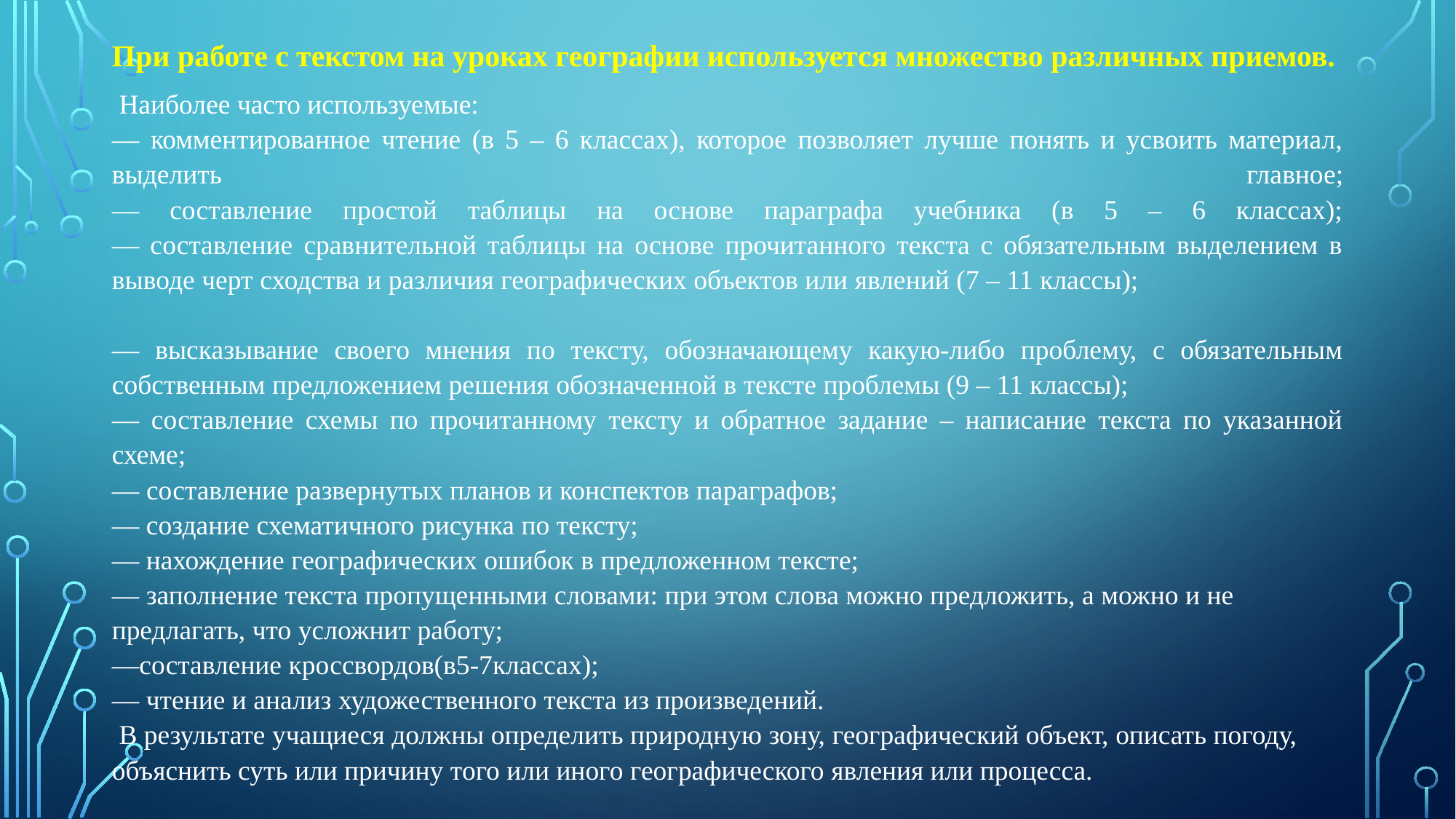

При работе с текстом на уроках географии используется множество различных приемов.
 Наиболее часто используемые:
— комментированное чтение (в 5 – 6 классах), которое позволяет лучше понять и усвоить материал, выделить главное;
— составление простой таблицы на основе параграфа учебника (в 5 – 6 классах);
— составление сравнительной таблицы на основе прочитанного текста с обязательным выделением в выводе черт сходства и различия географических объектов или явлений (7 – 11 классы);
— высказывание своего мнения по тексту, обозначающему какую-либо проблему, с обязательным собственным предложением решения обозначенной в тексте проблемы (9 – 11 классы);
— составление схемы по прочитанному тексту и обратное задание – написание текста по указанной схеме;
— составление развернутых планов и конспектов параграфов;
— создание схематичного рисунка по тексту;
— нахождение географических ошибок в предложенном тексте;
— заполнение текста пропущенными словами: при этом слова можно предложить, а можно и не предлагать, что усложнит работу;
—составление кроссвордов(в5-7классах);
— чтение и анализ художественного текста из произведений.
 В результате учащиеся должны определить природную зону, географический объект, описать погоду, объяснить суть или причину того или иного географического явления или процесса.